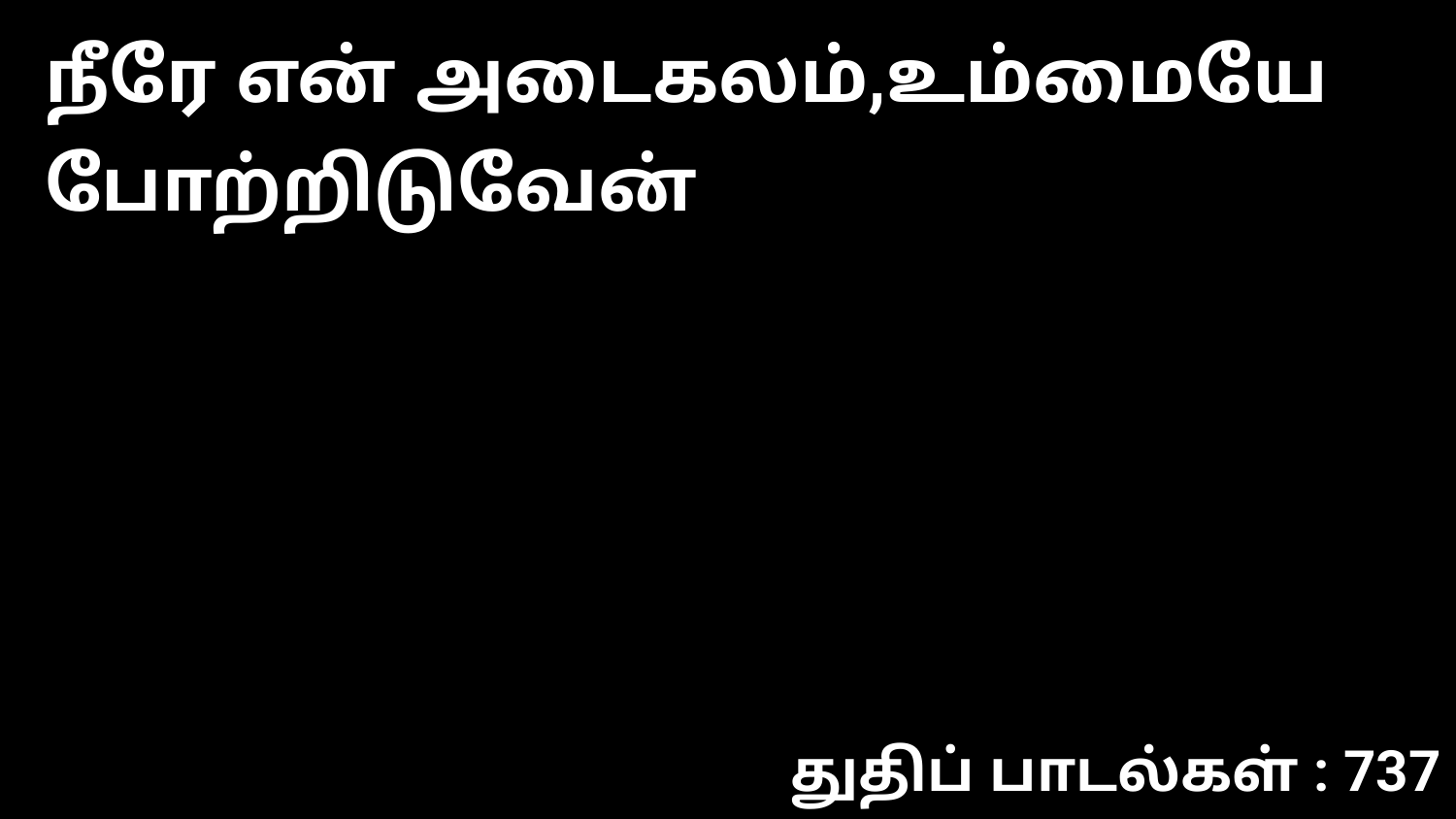

நீரே என் அடைகலம்,உம்மையே போற்றிடுவேன்
துதிப் பாடல்கள் : 737